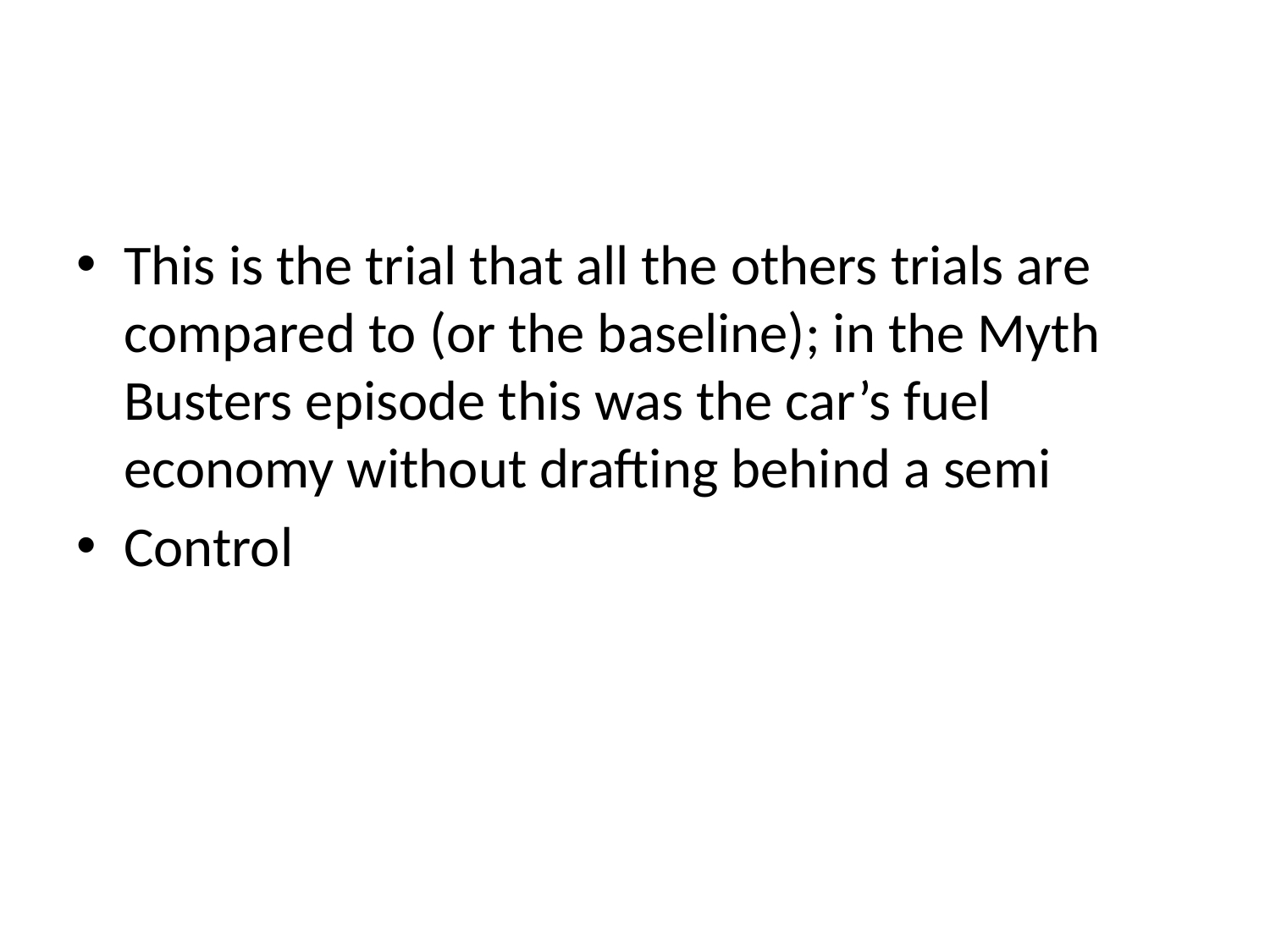

#
This is the trial that all the others trials are compared to (or the baseline); in the Myth Busters episode this was the car’s fuel economy without drafting behind a semi
Control